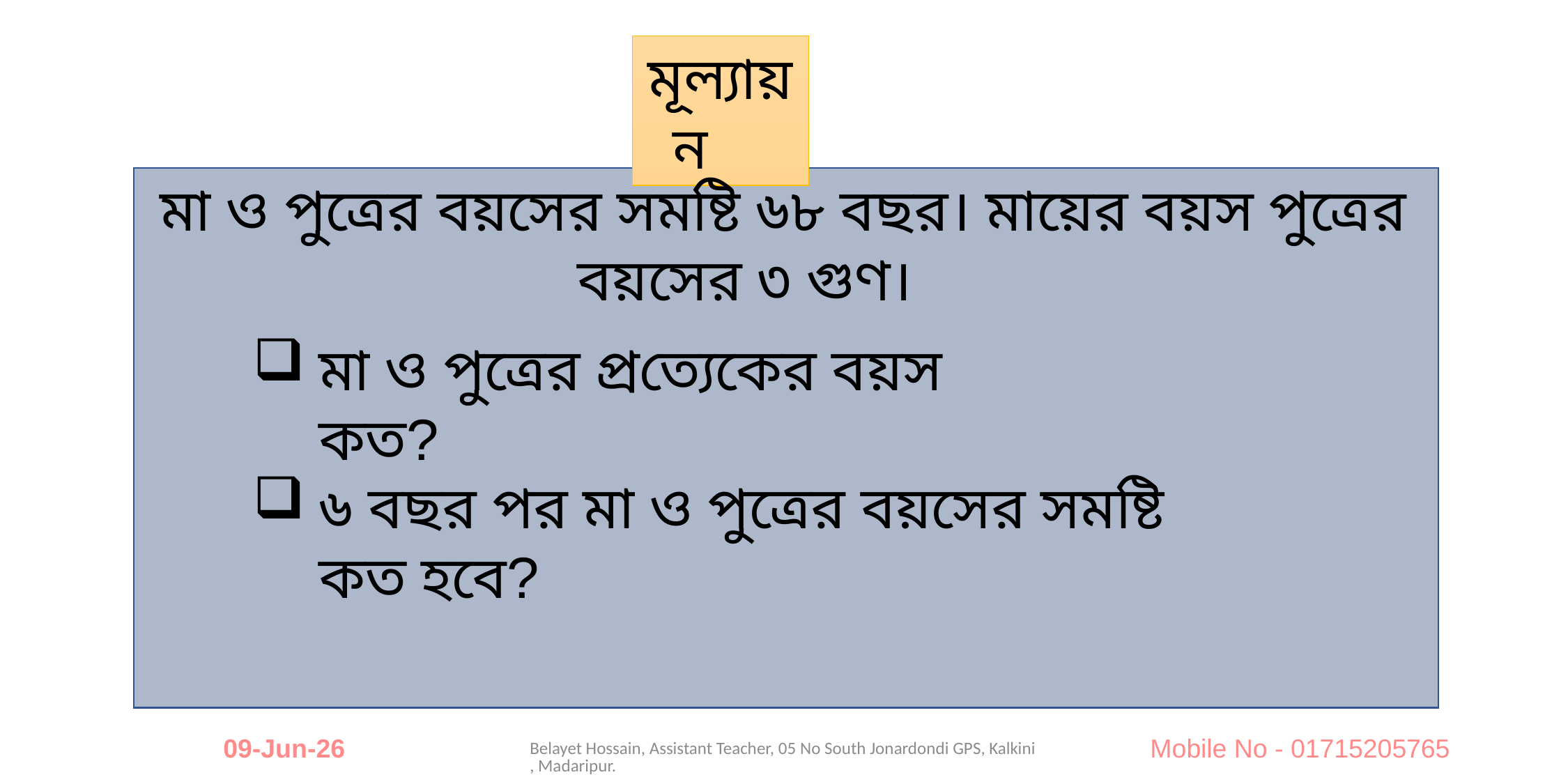

মূল্যায়ন

মা ও পুত্রের বয়সের সমষ্টি ৬৮ বছর। মায়ের বয়স পুত্রের বয়সের ৩ গুণ।
মা ও পুত্রের প্রত্যেকের বয়স কত?
৬ বছর পর মা ও পুত্রের বয়সের সমষ্টি কত হবে?
09-Jun-26
Belayet Hossain, Assistant Teacher, 05 No South Jonardondi GPS, Kalkini, Madaripur.
Mobile No - 01715205765